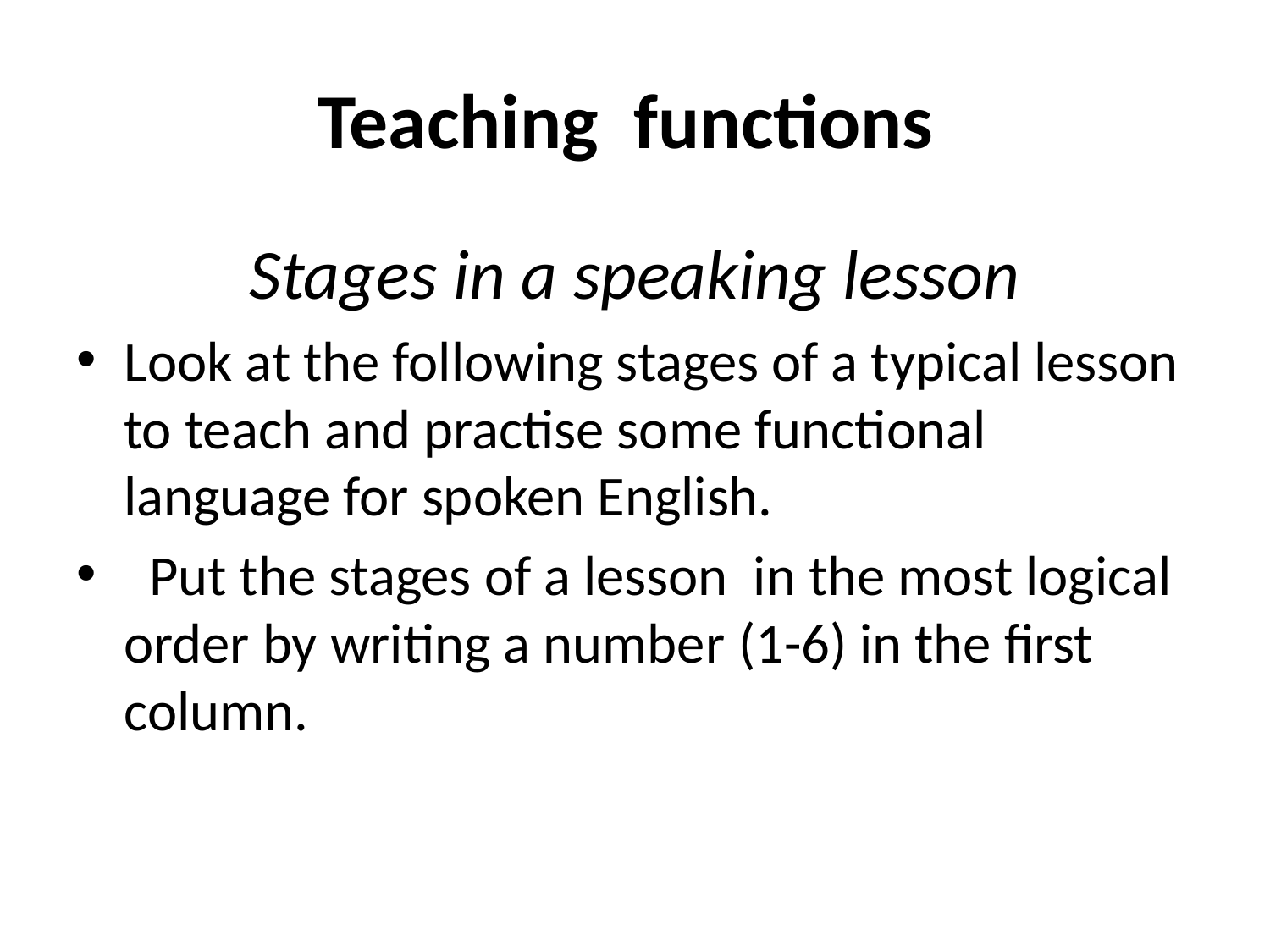

# Teaching  functions
Stages in a speaking lesson
Look at the following stages of a typical lesson to teach and practise some functional language for spoken English.
  Put the stages of a lesson  in the most logical order by writing a number (1-6) in the first column.